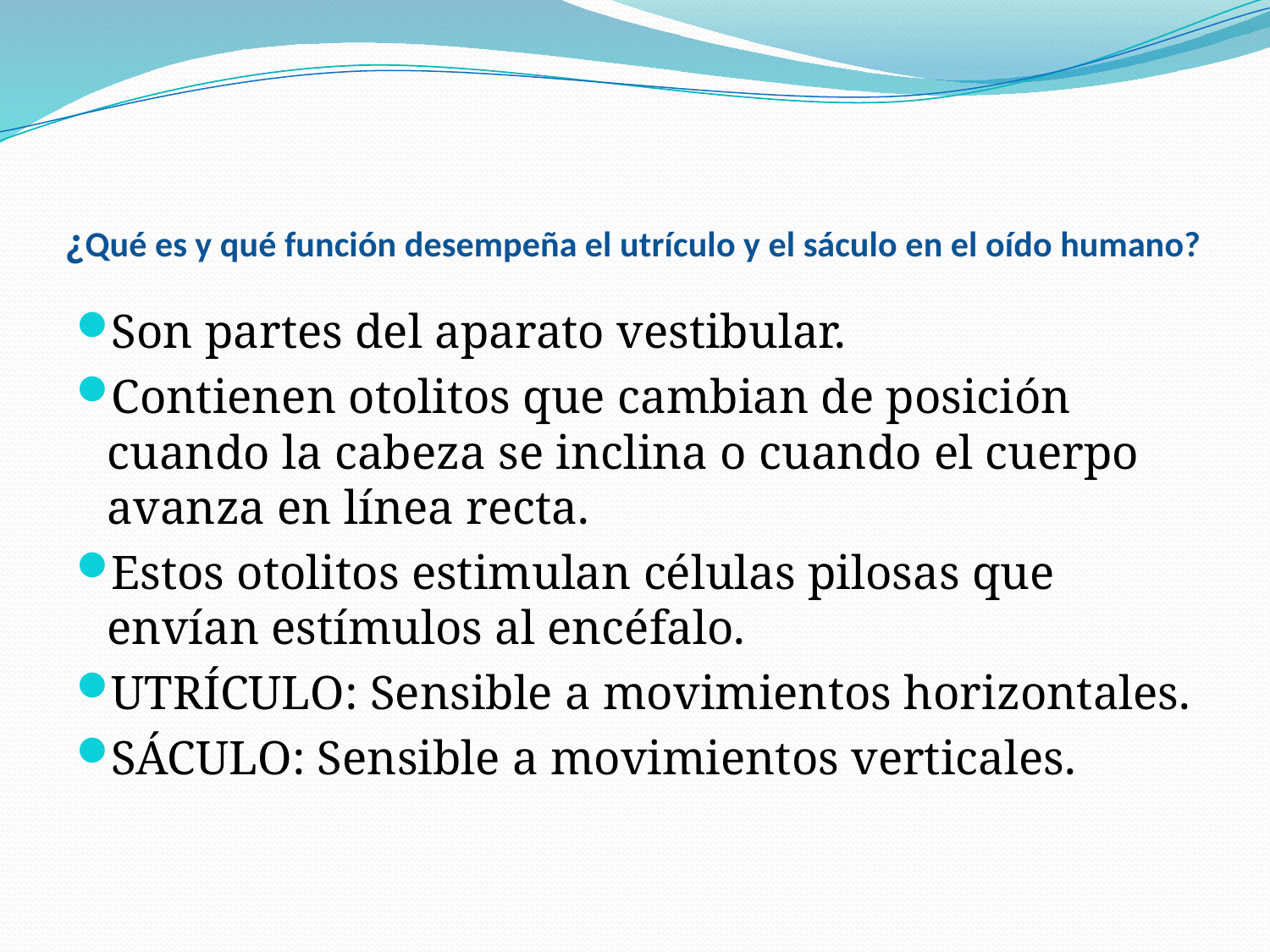

# ¿Qué es y qué función desempeña el utrículo y el sáculo en el oído humano?
Son partes del aparato vestibular.
Contienen otolitos que cambian de posición cuando la cabeza se inclina o cuando el cuerpo avanza en línea recta.
Estos otolitos estimulan células pilosas que envían estímulos al encéfalo.
UTRÍCULO: Sensible a movimientos horizontales.
SÁCULO: Sensible a movimientos verticales.